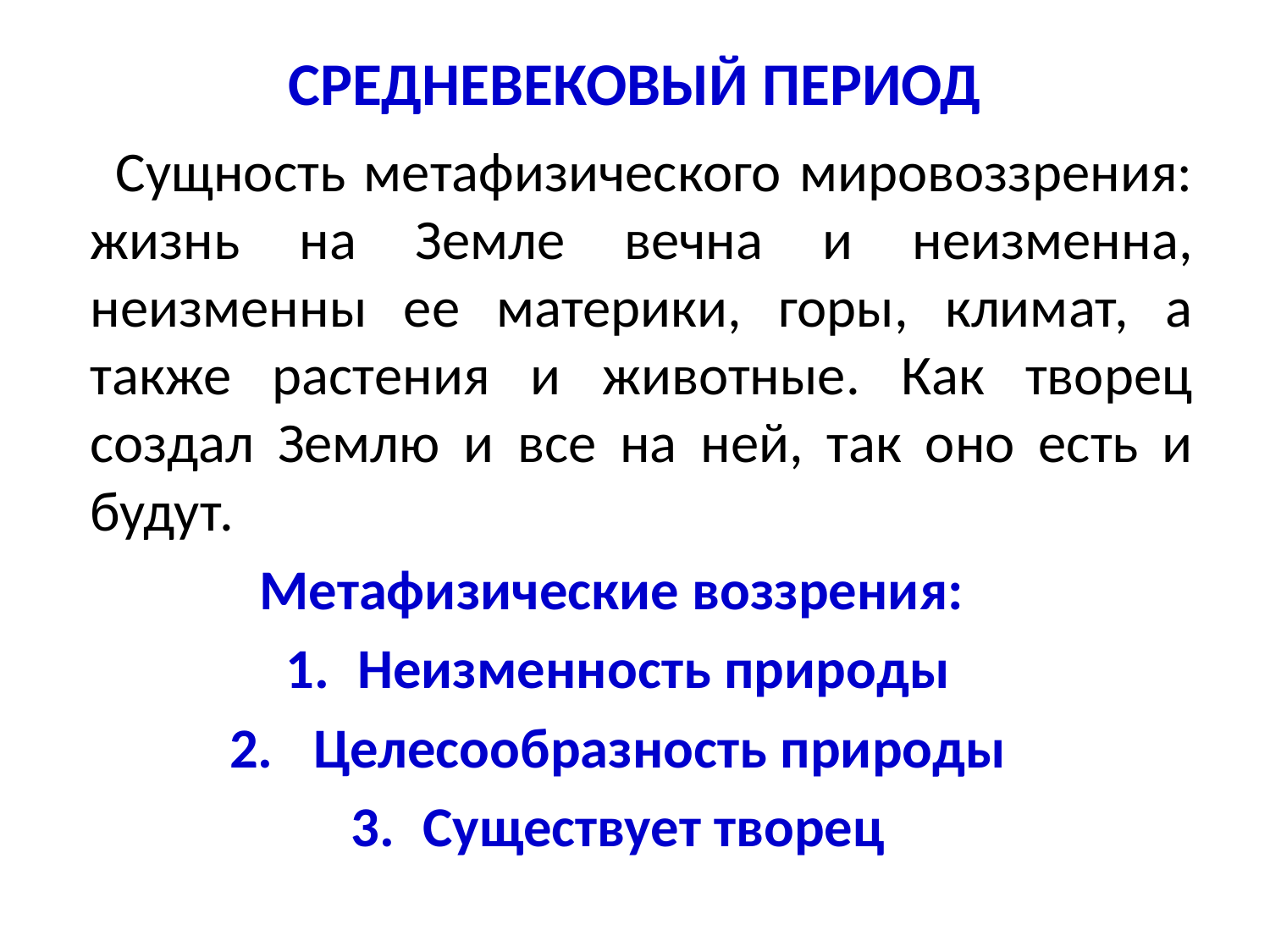

# СРЕДНЕВЕКОВЫЙ ПЕРИОД
    Сущность метафизического мировоззрения: жизнь на Земле вечна и неизменна, неизменны ее материки, горы, климат, а также растения и животные. Как творец создал Землю и все на ней, так оно есть и будут.
Метафизические воззрения:
Неизменность природы
 Целесообразность природы
Существует творец